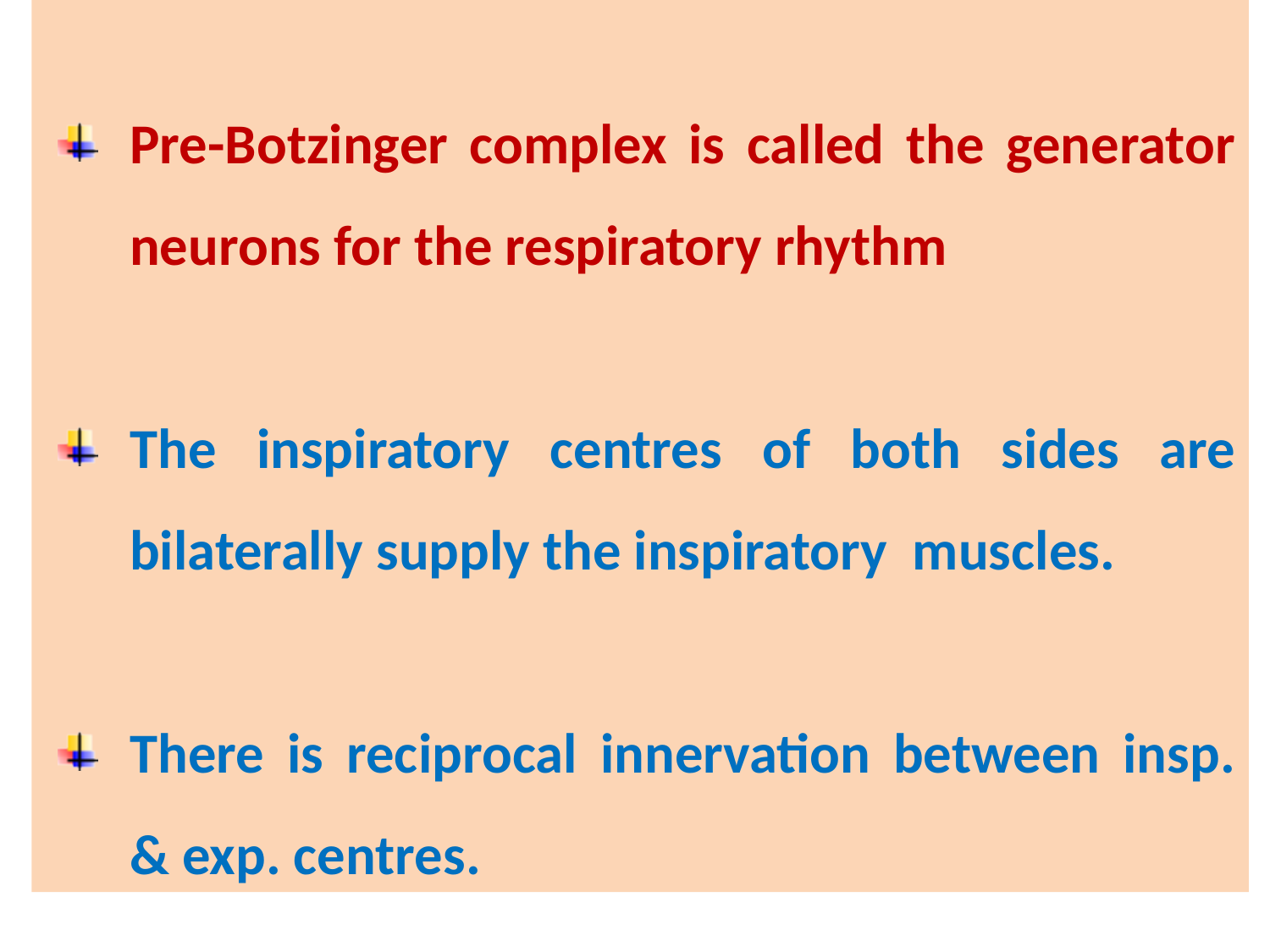

Pre-Botzinger complex is called the generator neurons for the respiratory rhythm

The inspiratory centres of both sides are bilaterally supply the inspiratory  muscles.

There is reciprocal innervation between insp. & exp. centres.